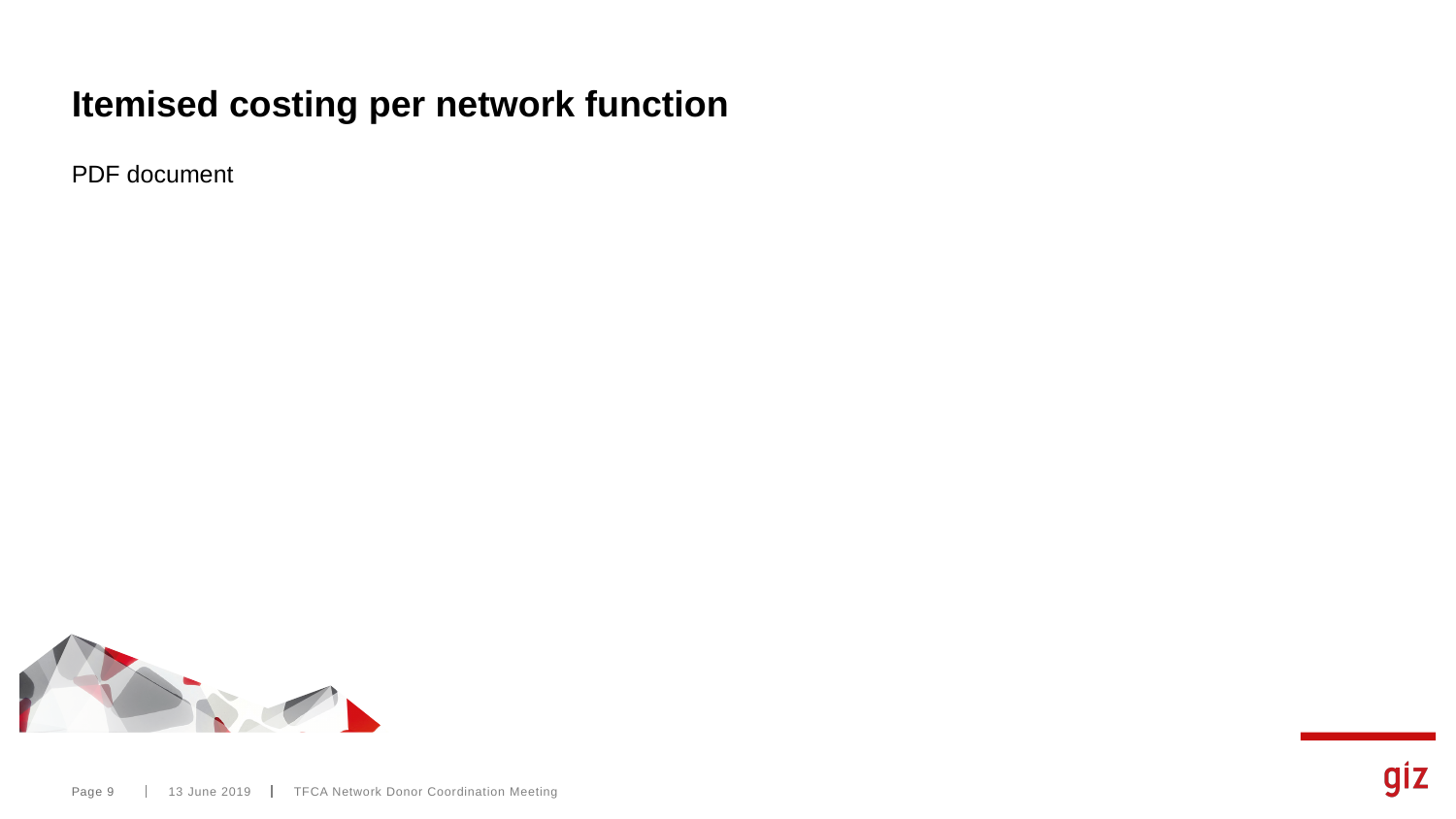

# Itemised costing per network function
PDF document
Page 9
13 June 2019
TFCA Network Donor Coordination Meeting